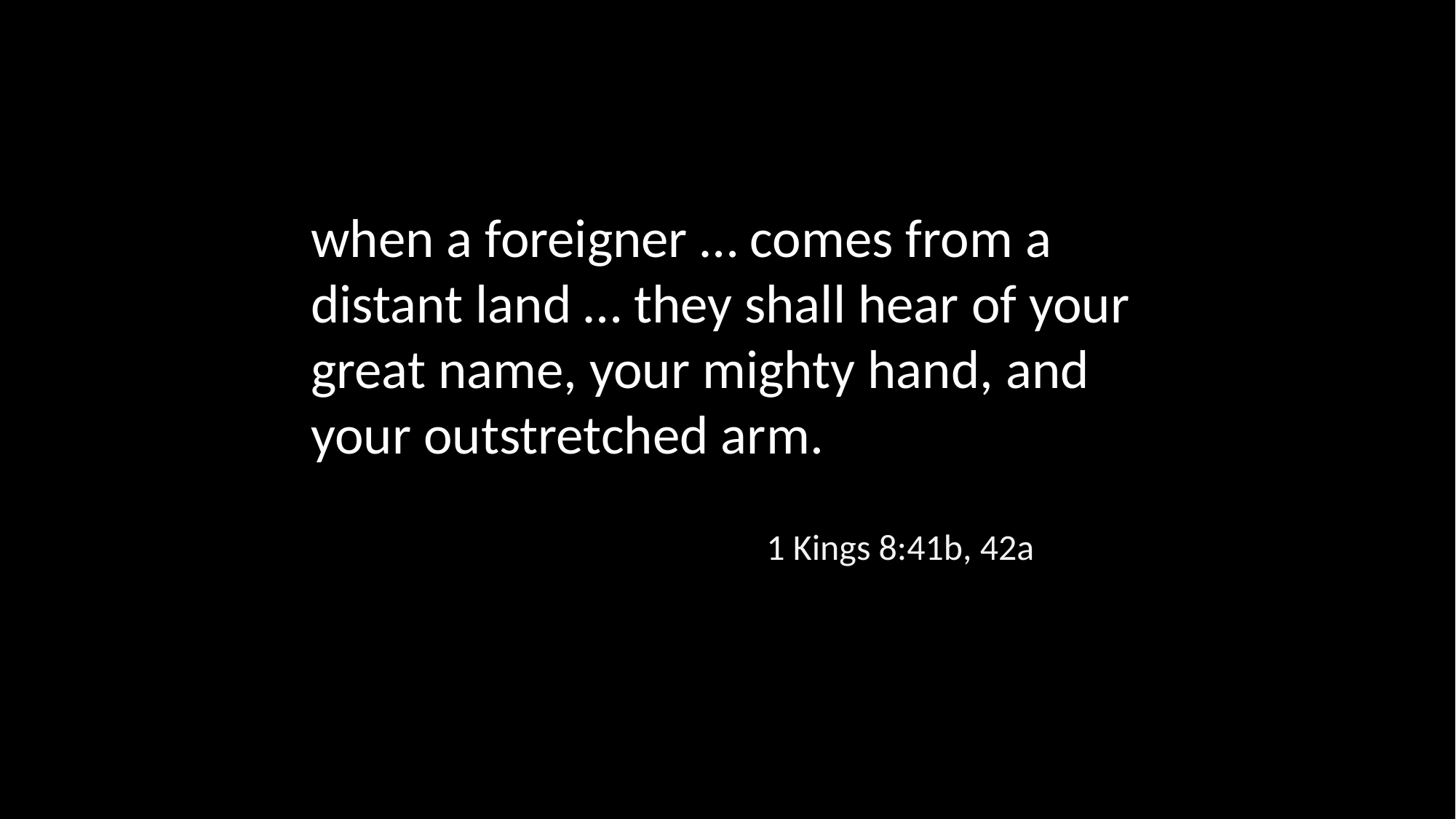

when a foreigner … comes from a distant land … they shall hear of your great name, your mighty hand, and your outstretched arm.
1 Kings 8:41b, 42a